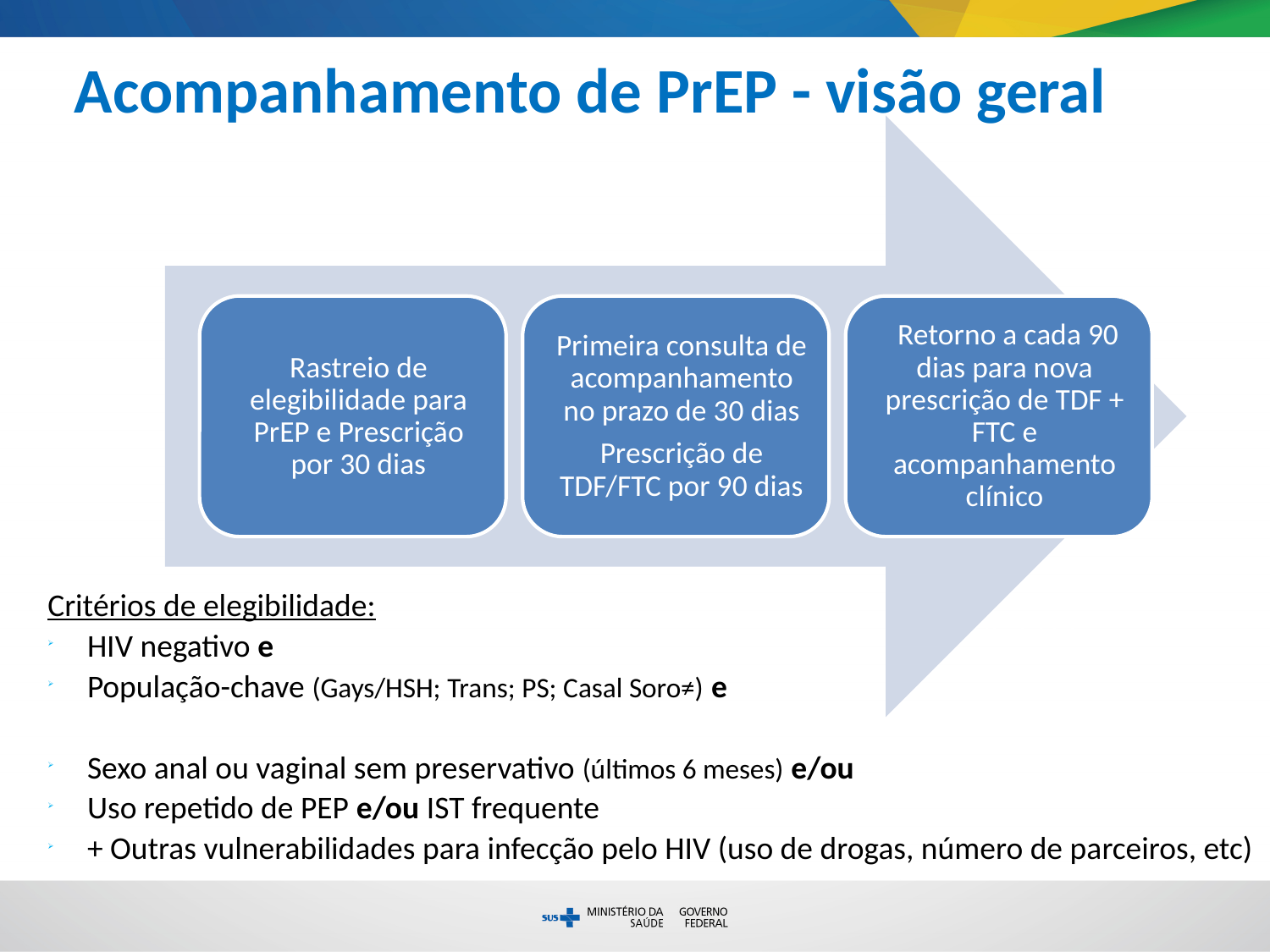

Acompanhamento de PrEP - visão geral
Rastreio de elegibilidade para PrEP e Prescrição por 30 dias
Primeira consulta de acompanhamento no prazo de 30 dias
Prescrição de TDF/FTC por 90 dias
 Retorno a cada 90 dias para nova prescrição de TDF + FTC e acompanhamento clínico

Seguimento
do usuário de PrEP
Critérios de elegibilidade:
HIV negativo e
População-chave (Gays/HSH; Trans; PS; Casal Soro≠) e

Sexo anal ou vaginal sem preservativo (últimos 6 meses) e/ou
Uso repetido de PEP e/ou IST frequente
+ Outras vulnerabilidades para infecção pelo HIV (uso de drogas, número de parceiros, etc)